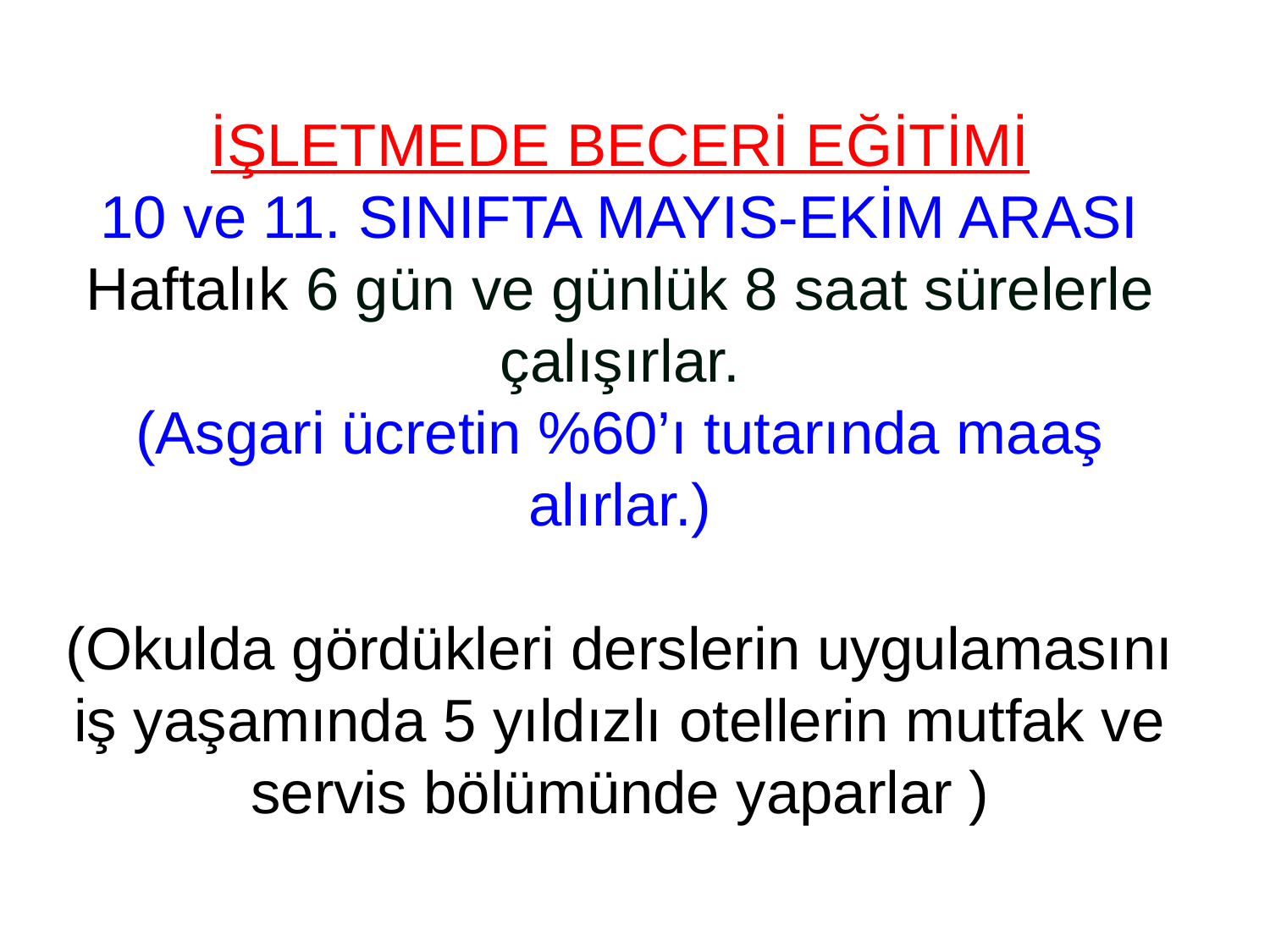

# İŞLETMEDE BECERİ EĞİTİMİ 10 ve 11. SINIFTA MAYIS-EKİM ARASI Haftalık 6 gün ve günlük 8 saat sürelerle çalışırlar. (Asgari ücretin %60’ı tutarında maaş alırlar.) (Okulda gördükleri derslerin uygulamasını iş yaşamında 5 yıldızlı otellerin mutfak ve servis bölümünde yaparlar )